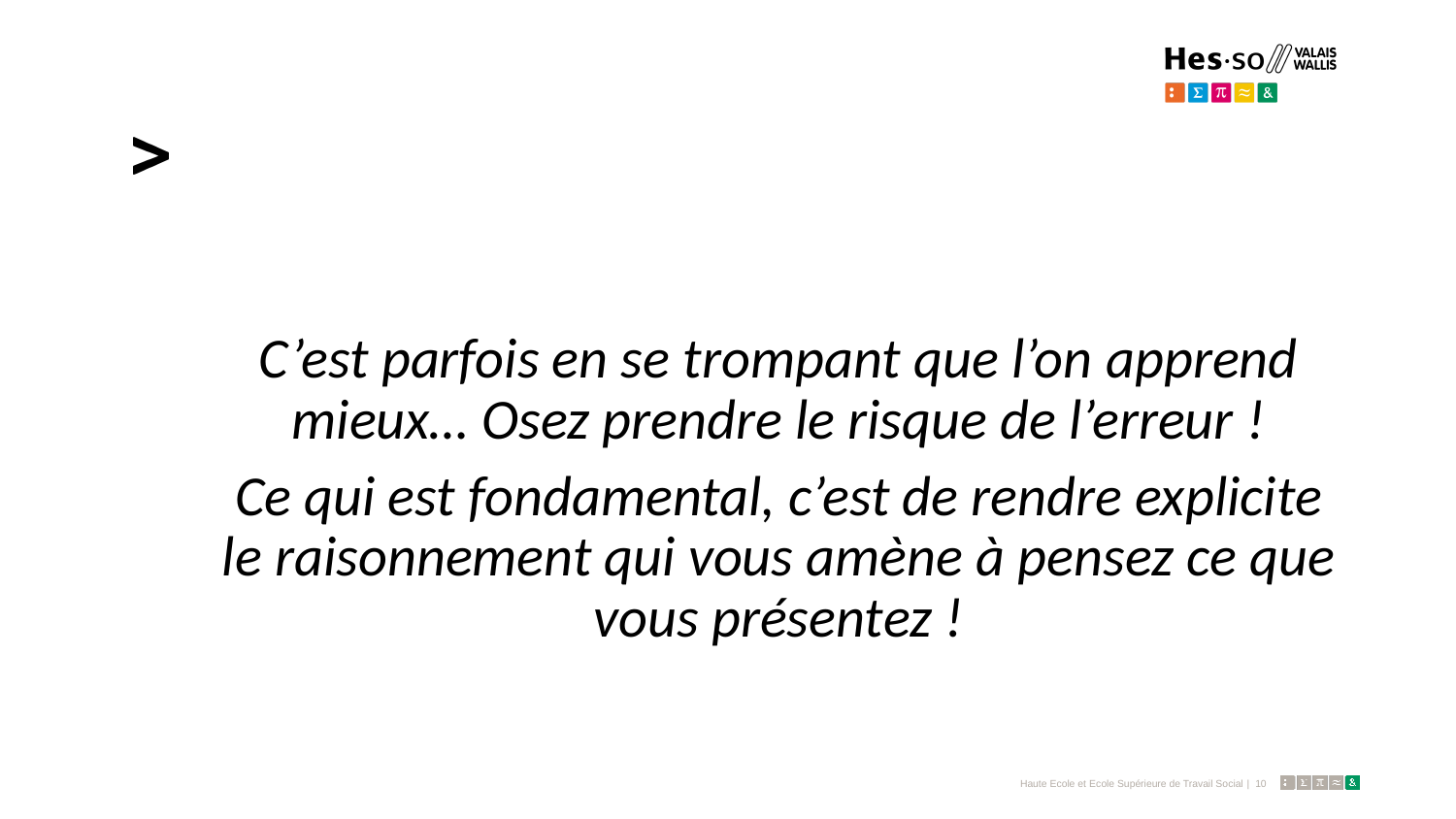

#
C’est parfois en se trompant que l’on apprend mieux… Osez prendre le risque de l’erreur !
Ce qui est fondamental, c’est de rendre explicite le raisonnement qui vous amène à pensez ce que vous présentez !